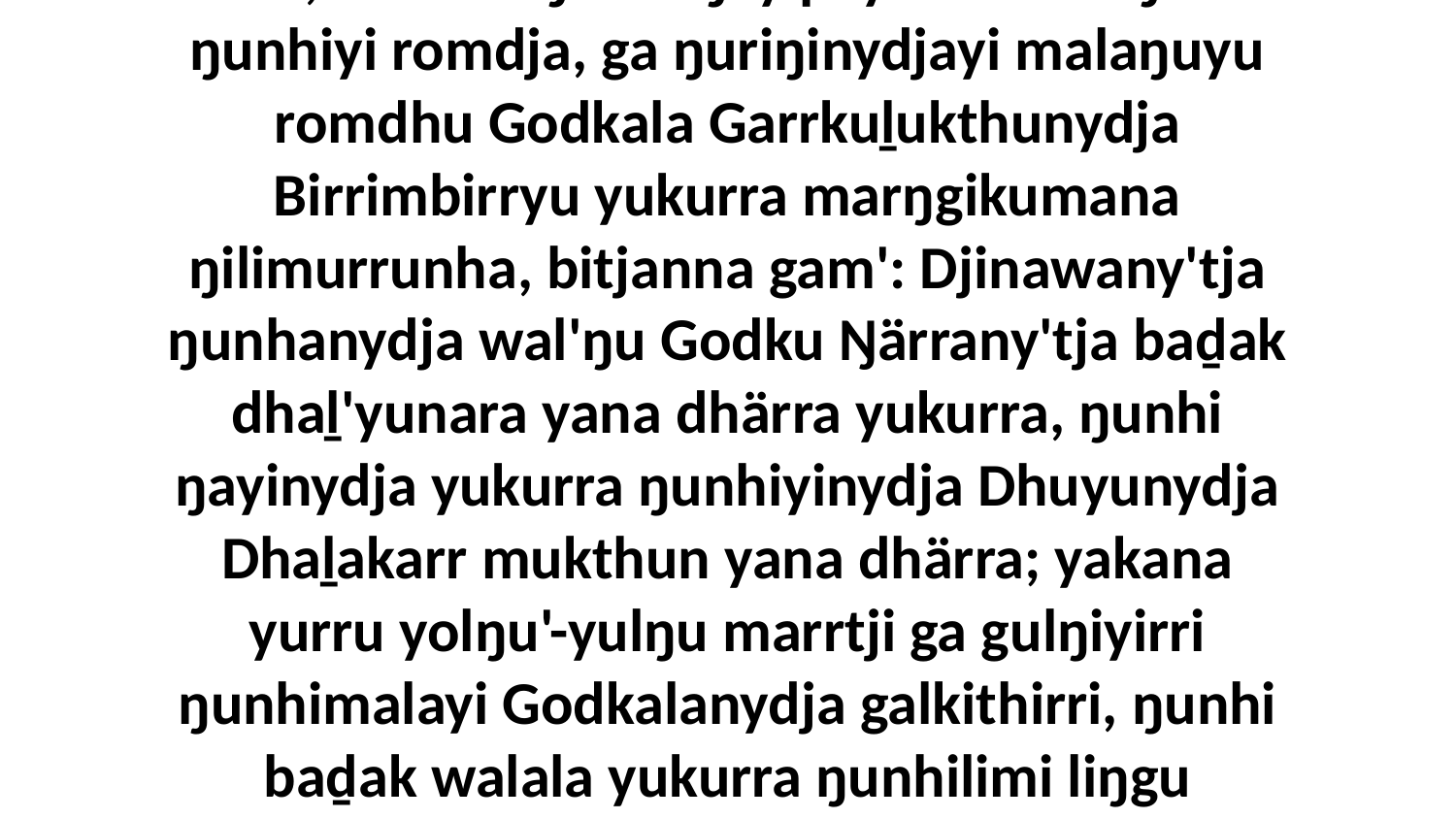

8 Yo, Godthu ŋunhi ŋayipi yana wekaŋala ŋunhiyi romdja, ga ŋuriŋinydjayi malaŋuyu romdhu Godkala Garrkuḻukthunydja Birrimbirryu yukurra marŋgikumana ŋilimurrunha, bitjanna gam': Djinawany'tja ŋunhanydja wal'ŋu Godku Ŋärrany'tja baḏak dhaḻ'yunara yana dhärra yukurra, ŋunhi ŋayinydja yukurra ŋunhiyinydja Dhuyunydja Dhaḻakarr mukthun yana dhärra; yakana yurru yolŋu'-yulŋu marrtji ga gulŋiyirri ŋunhimalayi Godkalanydja galkithirri, ŋunhi baḏak walala yukurra ŋunhilimi liŋgu romŋura nhinanydja.